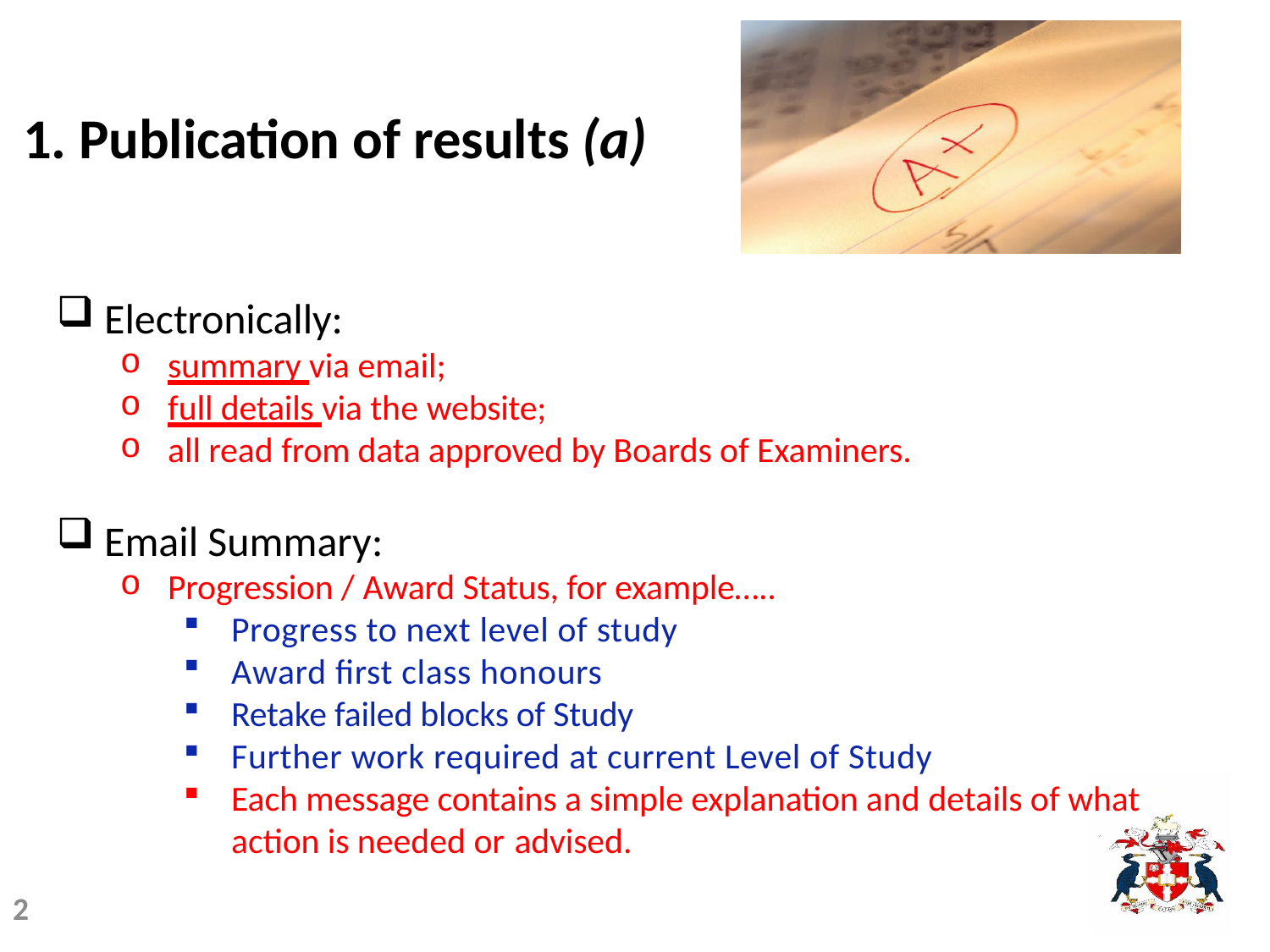

# 1. Publication of results (a)
Electronically:
summary via email;
full details via the website;
all read from data approved by Boards of Examiners.

Email Summary:
Progression / Award Status, for example…..
Progress to next level of study
Award first class honours
Retake failed blocks of Study
Further work required at current Level of Study
Each message contains a simple explanation and details of what action is needed or advised.
2